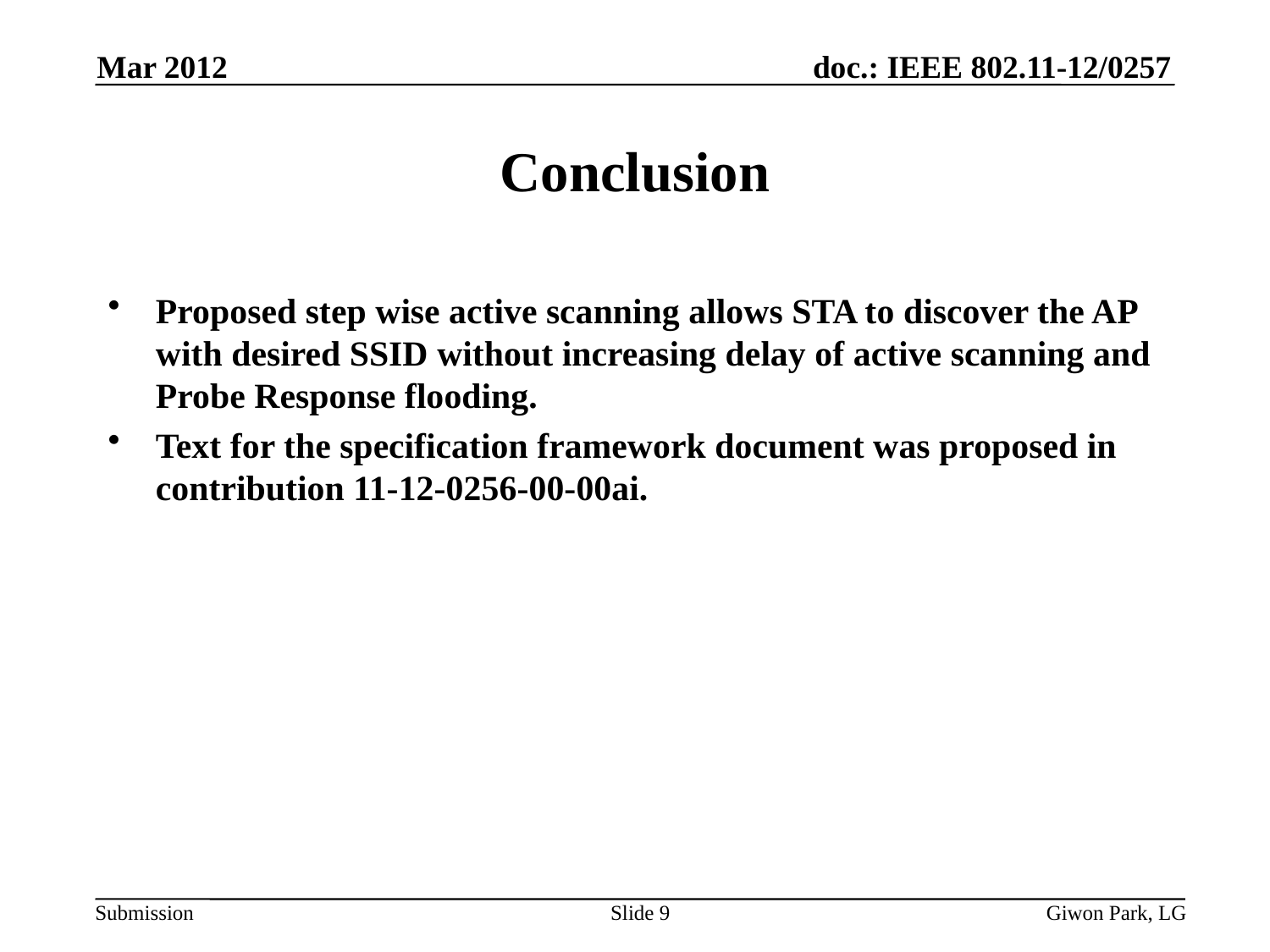

Mar 2012
# Conclusion

Proposed step wise active scanning allows STA to discover the AP with desired SSID without increasing delay of active scanning and Probe Response flooding.
Text for the specification framework document was proposed in contribution 11-12-0256-00-00ai.

Slide 9
Giwon Park, LG